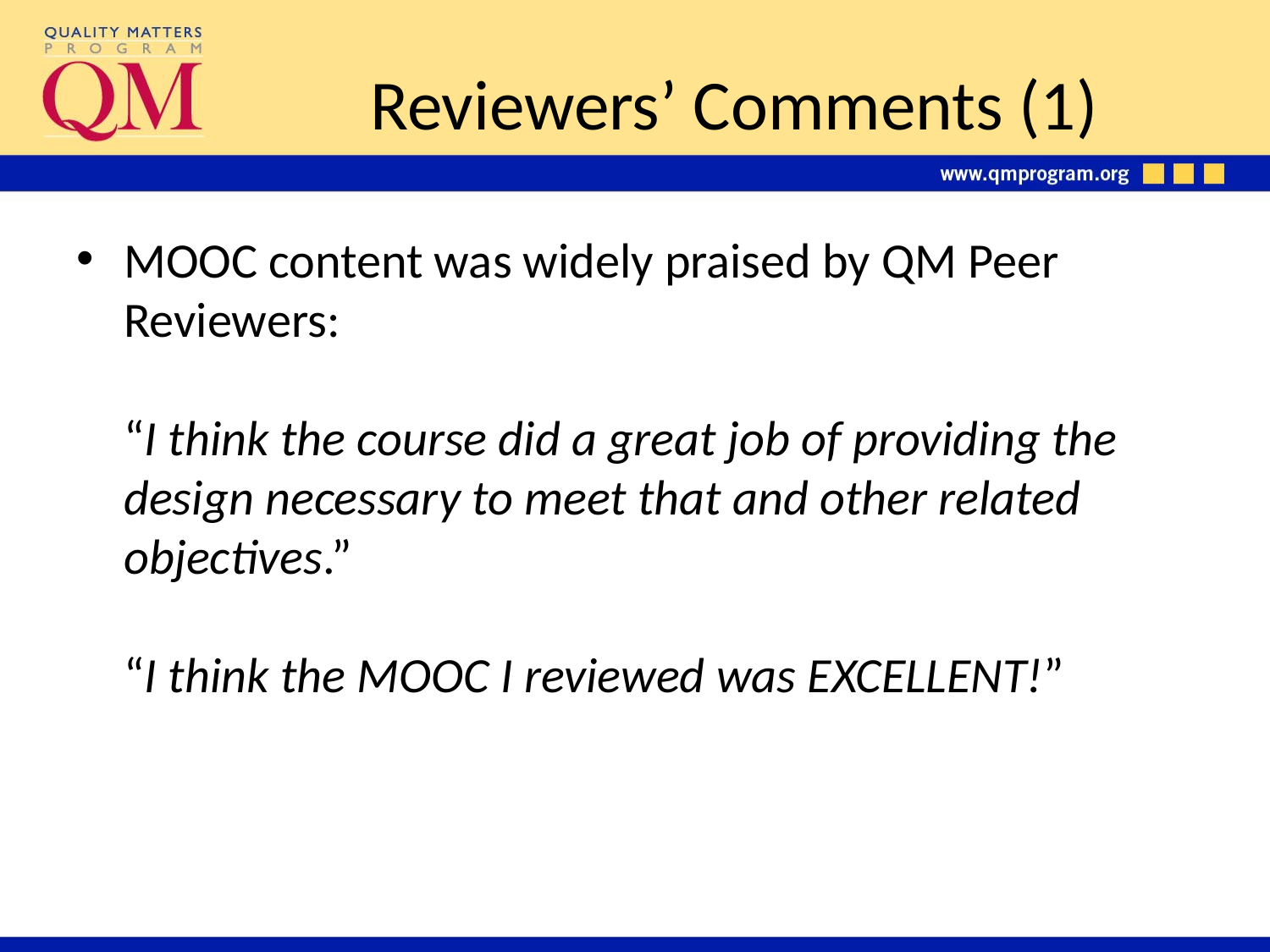

# Reviewers’ Comments (1)
MOOC content was widely praised by QM Peer Reviewers:
“I think the course did a great job of providing the design necessary to meet that and other related objectives.”
“I think the MOOC I reviewed was EXCELLENT!”